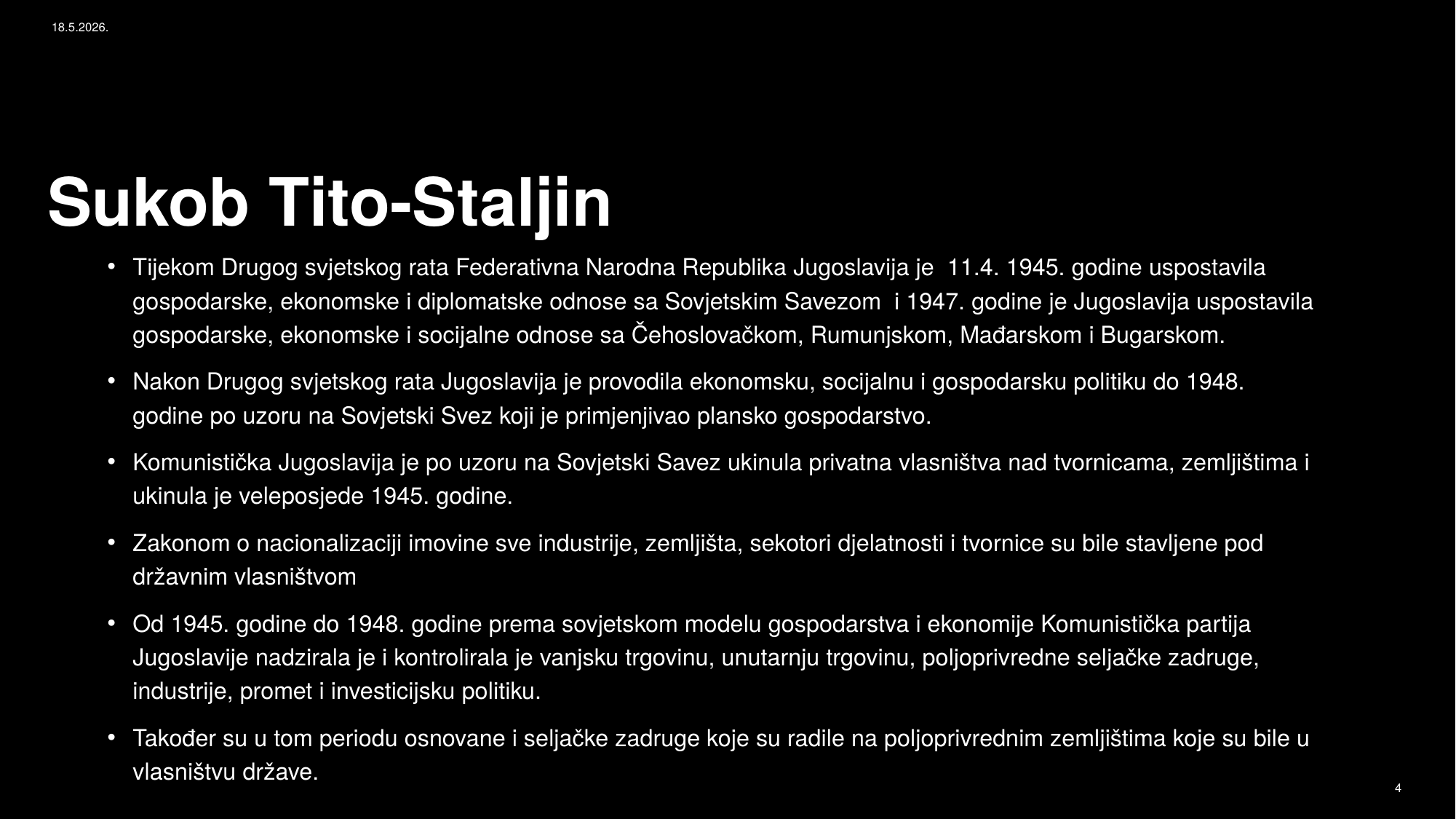

18.5.2026.
# Sukob Tito-Staljin
Tijekom Drugog svjetskog rata Federativna Narodna Republika Jugoslavija je  11.4. 1945. godine uspostavila gospodarske, ekonomske i diplomatske odnose sa Sovjetskim Savezom  i 1947. godine je Jugoslavija uspostavila gospodarske, ekonomske i socijalne odnose sa Čehoslovačkom, Rumunjskom, Mađarskom i Bugarskom.
Nakon Drugog svjetskog rata Jugoslavija je provodila ekonomsku, socijalnu i gospodarsku politiku do 1948. godine po uzoru na Sovjetski Svez koji je primjenjivao plansko gospodarstvo.
Komunistička Jugoslavija je po uzoru na Sovjetski Savez ukinula privatna vlasništva nad tvornicama, zemljištima i ukinula je veleposjede 1945. godine.
Zakonom o nacionalizaciji imovine sve industrije, zemljišta, sekotori djelatnosti i tvornice su bile stavljene pod državnim vlasništvom
Od 1945. godine do 1948. godine prema sovjetskom modelu gospodarstva i ekonomije Komunistička partija Jugoslavije nadzirala je i kontrolirala je vanjsku trgovinu, unutarnju trgovinu, poljoprivredne seljačke zadruge, industrije, promet i investicijsku politiku.
Također su u tom periodu osnovane i seljačke zadruge koje su radile na poljoprivrednim zemljištima koje su bile u vlasništvu države.

4